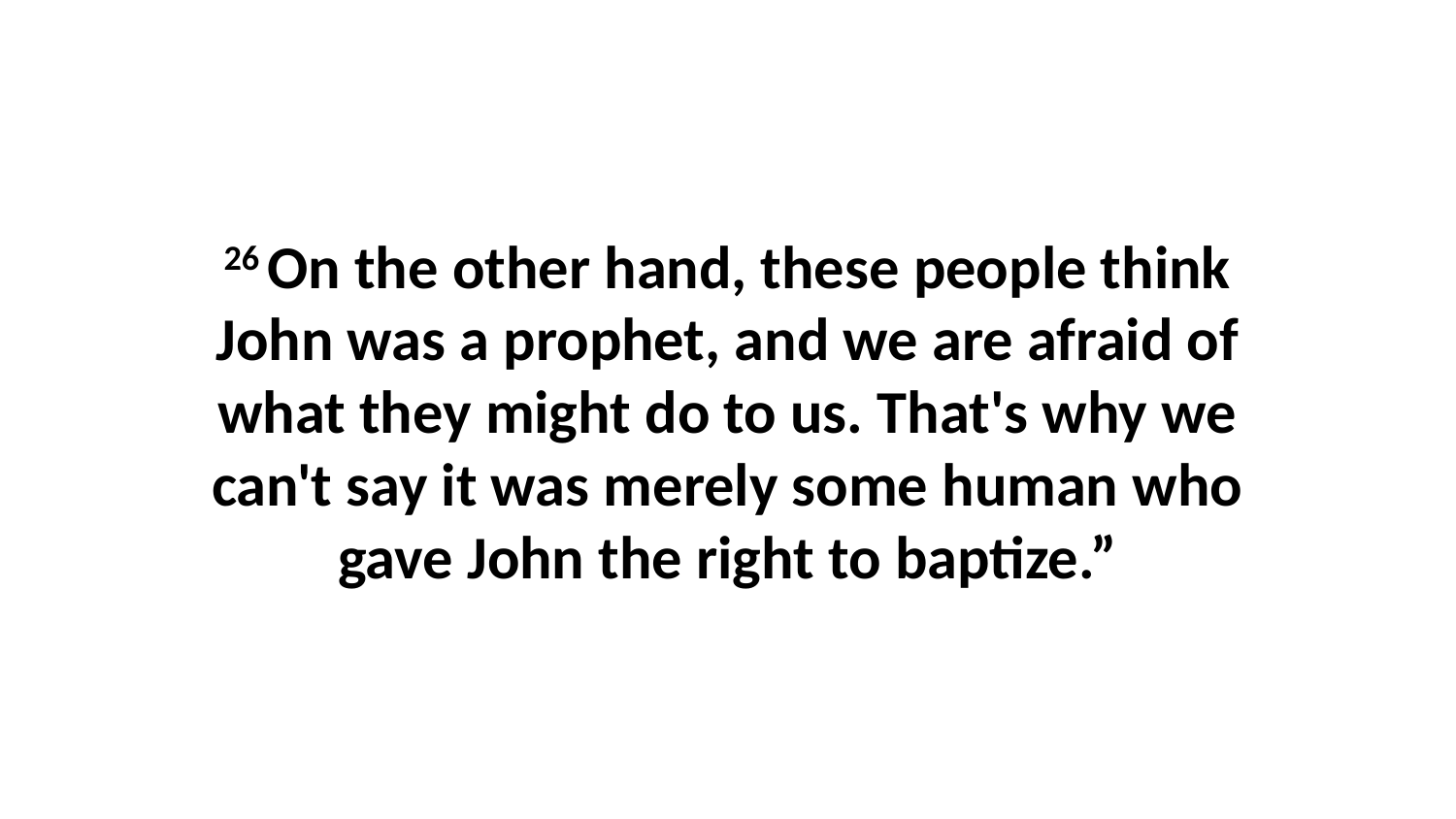

26 On the other hand, these people think John was a prophet, and we are afraid of what they might do to us. That's why we can't say it was merely some human who gave John the right to baptize.”